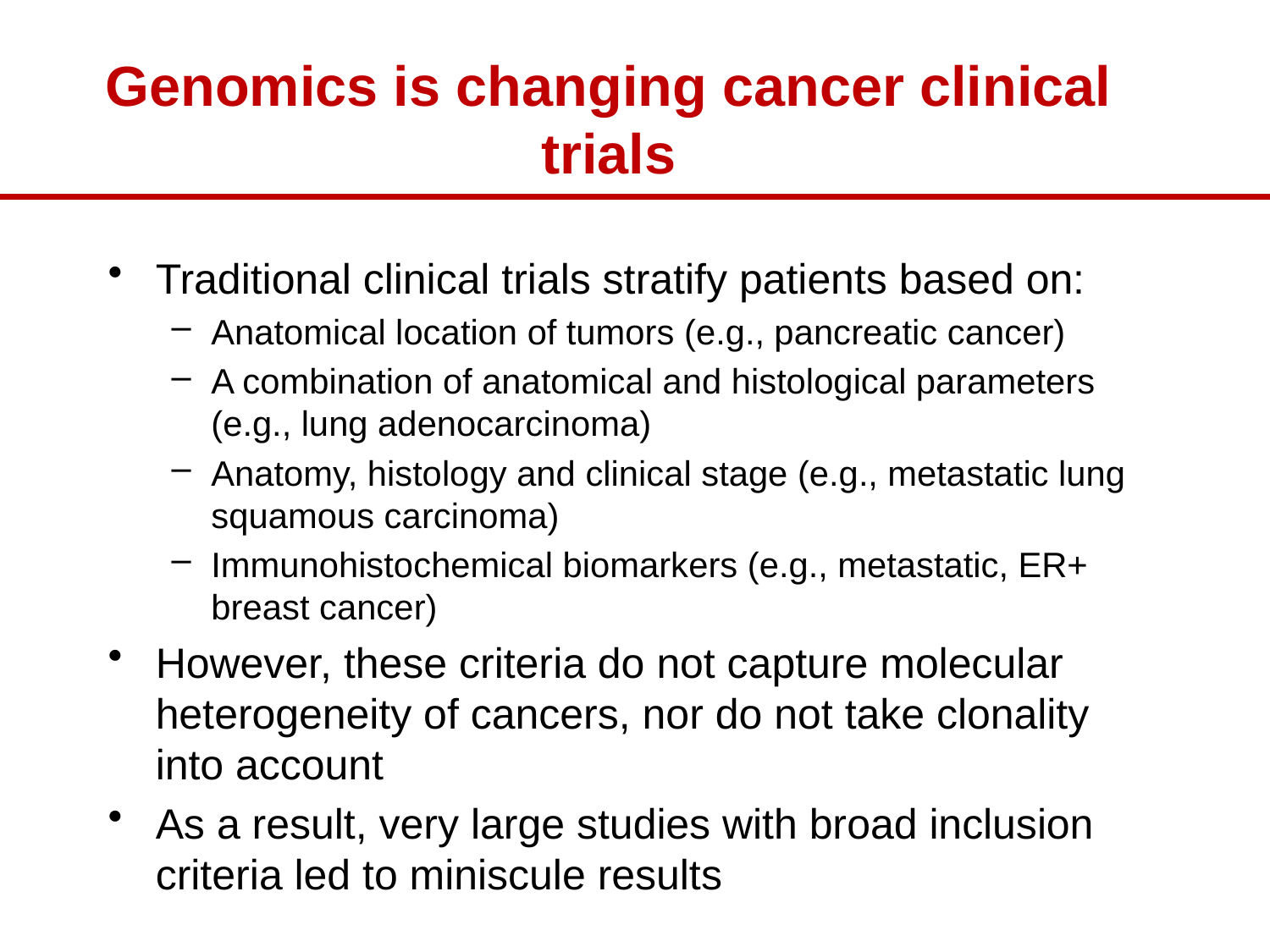

# Genomics is changing cancer clinical trials
Traditional clinical trials stratify patients based on:
Anatomical location of tumors (e.g., pancreatic cancer)
A combination of anatomical and histological parameters (e.g., lung adenocarcinoma)
Anatomy, histology and clinical stage (e.g., metastatic lung squamous carcinoma)
Immunohistochemical biomarkers (e.g., metastatic, ER+ breast cancer)
However, these criteria do not capture molecular heterogeneity of cancers, nor do not take clonality into account
As a result, very large studies with broad inclusion criteria led to miniscule results